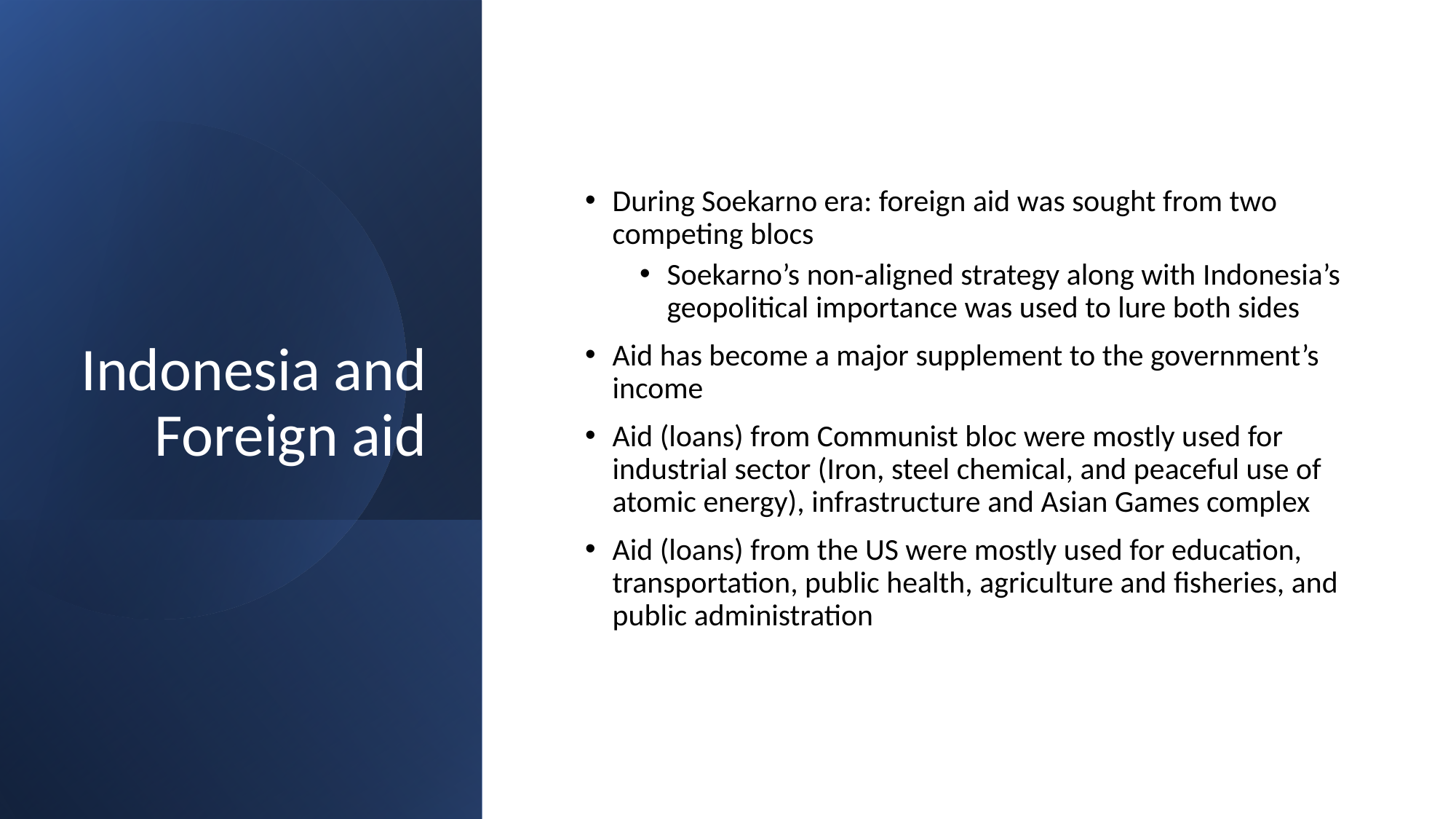

# Indonesia and Foreign aid
During Soekarno era: foreign aid was sought from two competing blocs
Soekarno’s non-aligned strategy along with Indonesia’s geopolitical importance was used to lure both sides
Aid has become a major supplement to the government’s income
Aid (loans) from Communist bloc were mostly used for industrial sector (Iron, steel chemical, and peaceful use of atomic energy), infrastructure and Asian Games complex
Aid (loans) from the US were mostly used for education, transportation, public health, agriculture and fisheries, and public administration